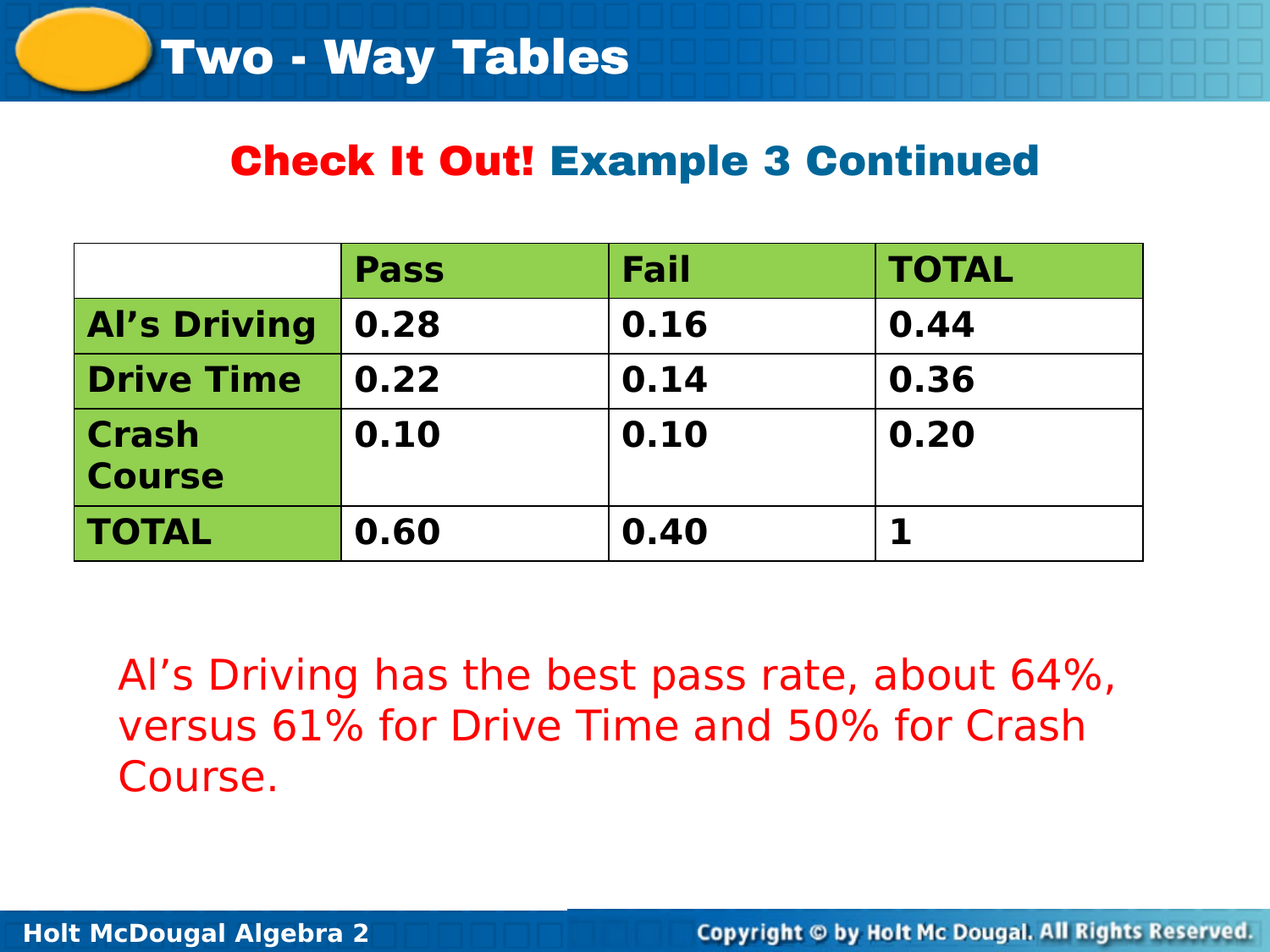

Check It Out! Example 3 Continued
|  | Pass | Fail | TOTAL |
| --- | --- | --- | --- |
| Al’s Driving | 0.28 | 0.16 | 0.44 |
| Drive Time | 0.22 | 0.14 | 0.36 |
| Crash Course | 0.10 | 0.10 | 0.20 |
| TOTAL | 0.60 | 0.40 | 1 |
Al’s Driving has the best pass rate, about 64%, versus 61% for Drive Time and 50% for Crash Course.